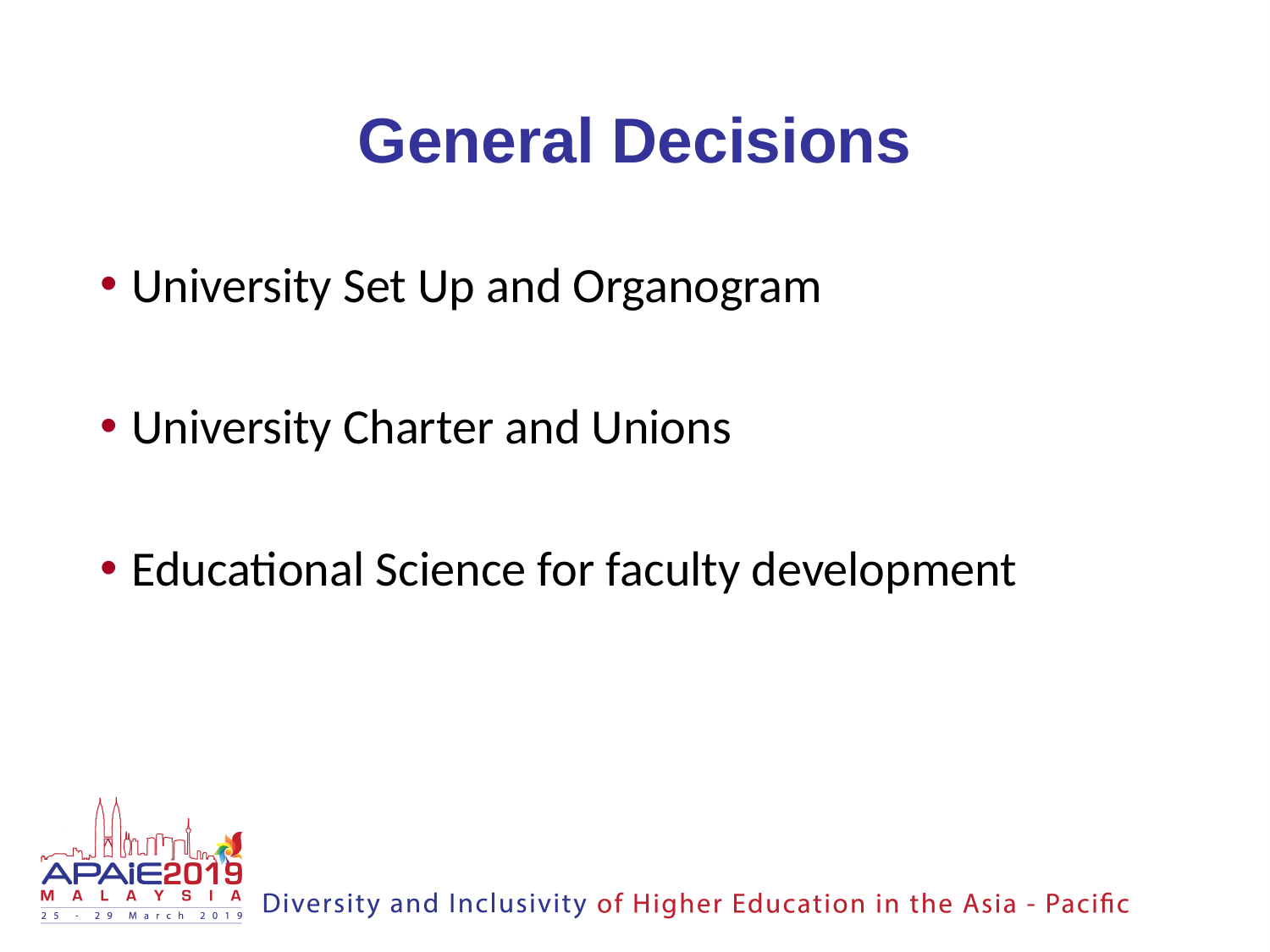

# General Decisions
University Set Up and Organogram

University Charter and Unions

Educational Science for faculty development